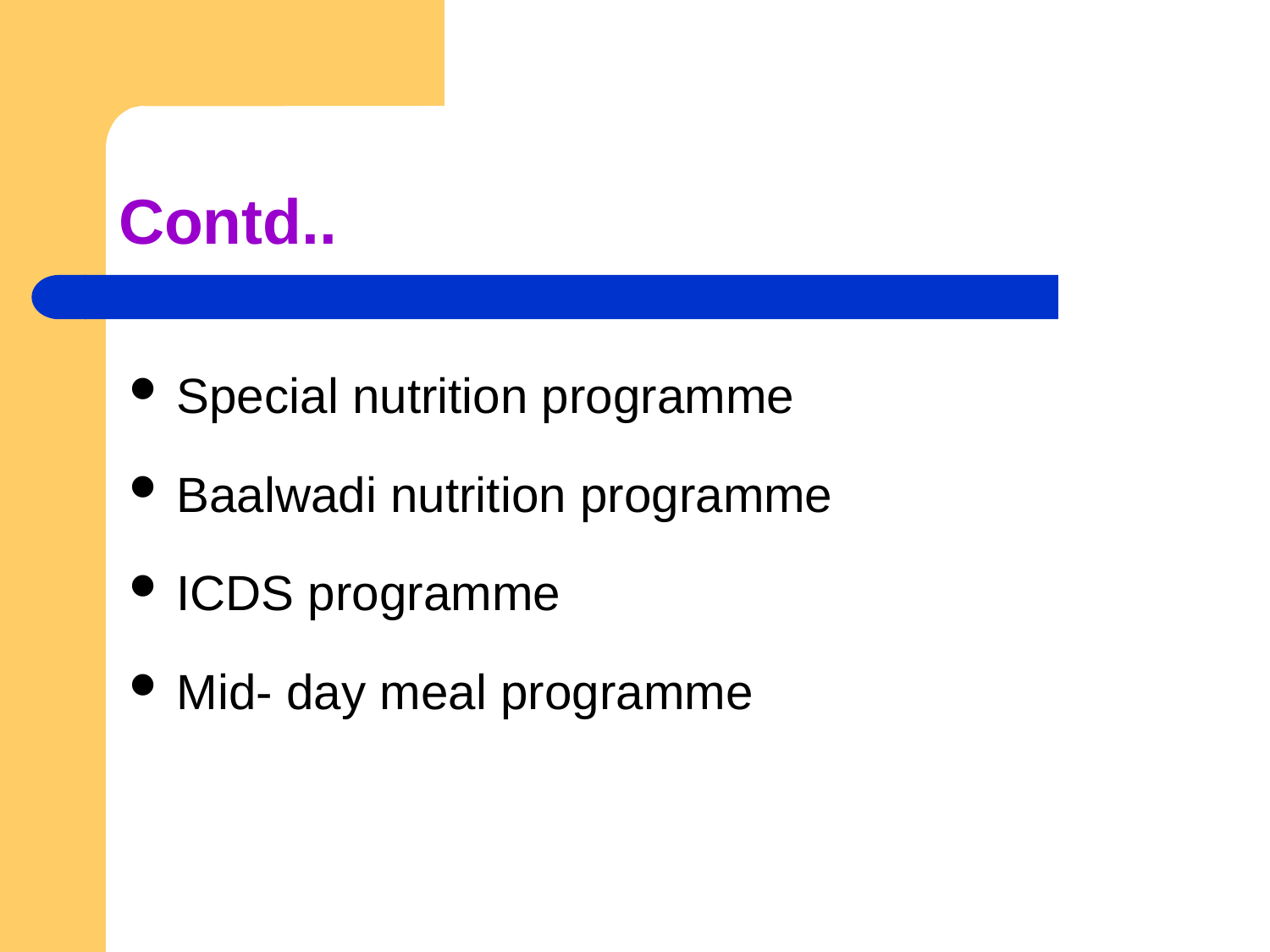

# Contd..
Special nutrition programme
Baalwadi nutrition programme
ICDS programme
Mid- day meal programme